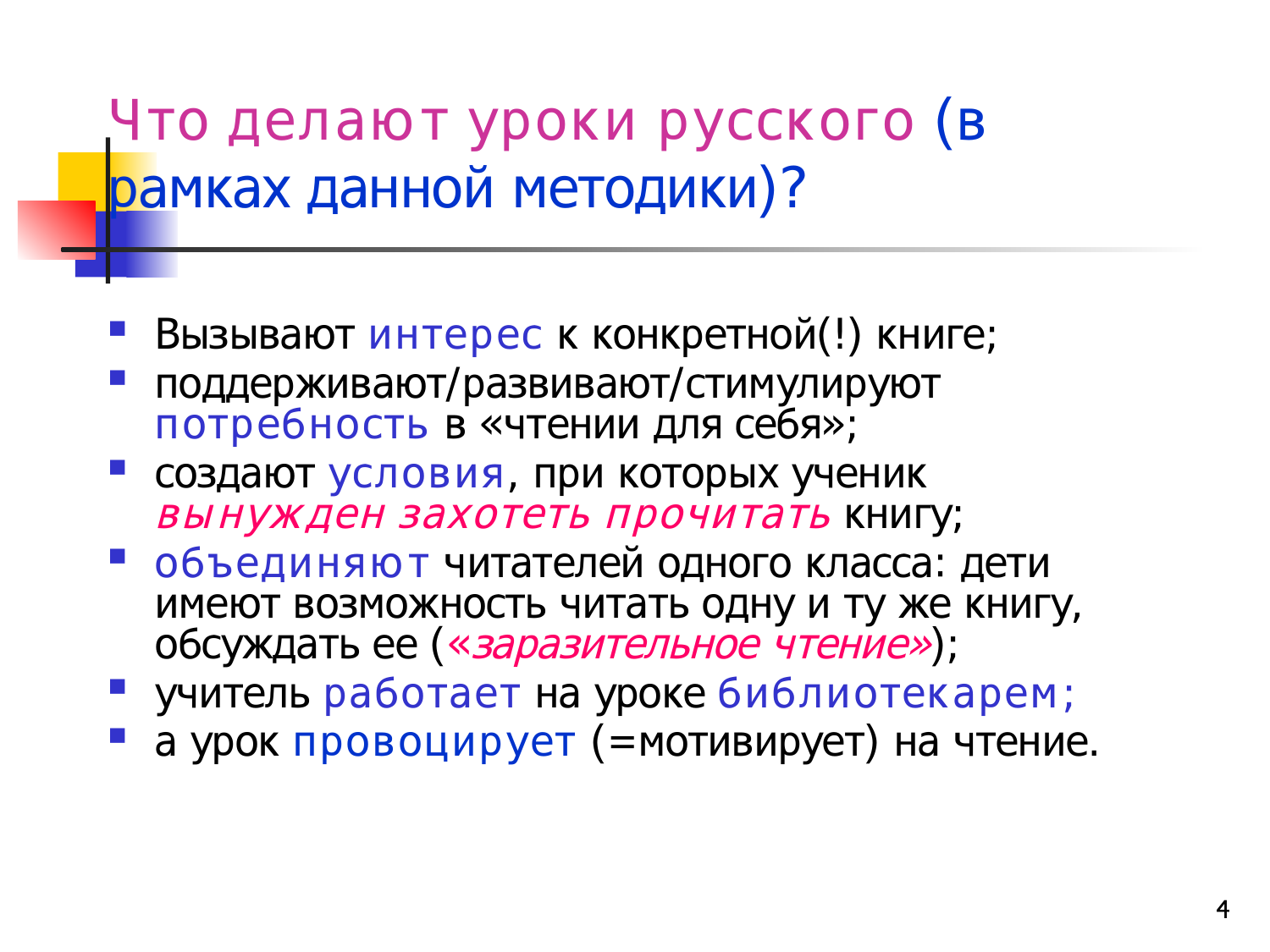

# Что делают уроки русского (в  рамках данной методики)?

Вызывают интерес к конкретной(!) книге;
поддерживают/развивают/стимулируют потребность в «чтении для себя»;
создают условия, при которых ученик вынужден захотеть прочитать книгу;
объединяют читателей одного класса: дети имеют возможность читать одну и ту же книгу, обсуждать ее («заразительное чтение»);
учитель работает на уроке библиотекарем;
а урок провоцирует (=мотивирует) на чтение.
4